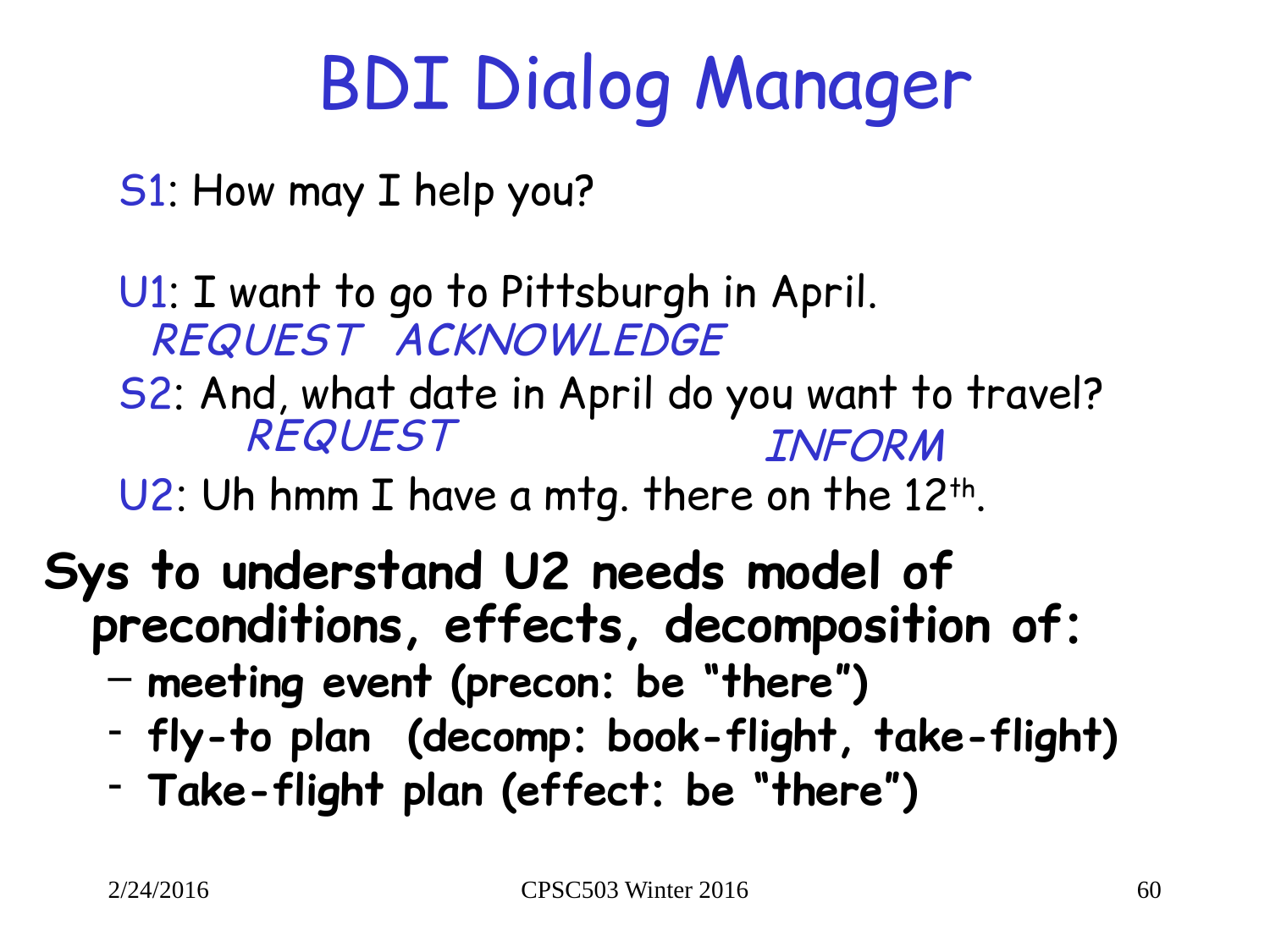

# BDI Dialog Manager
S1: How may I help you?
U1: I want to go to Pittsburgh in April.
S2: And, what date in April do you want to travel?
U2: Uh hmm I have a mtg. there on the 12th.
REQUEST
ACKNOWLEDGE
REQUEST
INFORM

Sys to understand U2 needs model of preconditions, effects, decomposition of:
meeting event (precon: be “there”)
fly-to plan  (decomp: book-flight, take-flight)
Take-flight plan (effect: be “there”)

2/24/2016
CPSC503 Winter 2016
60